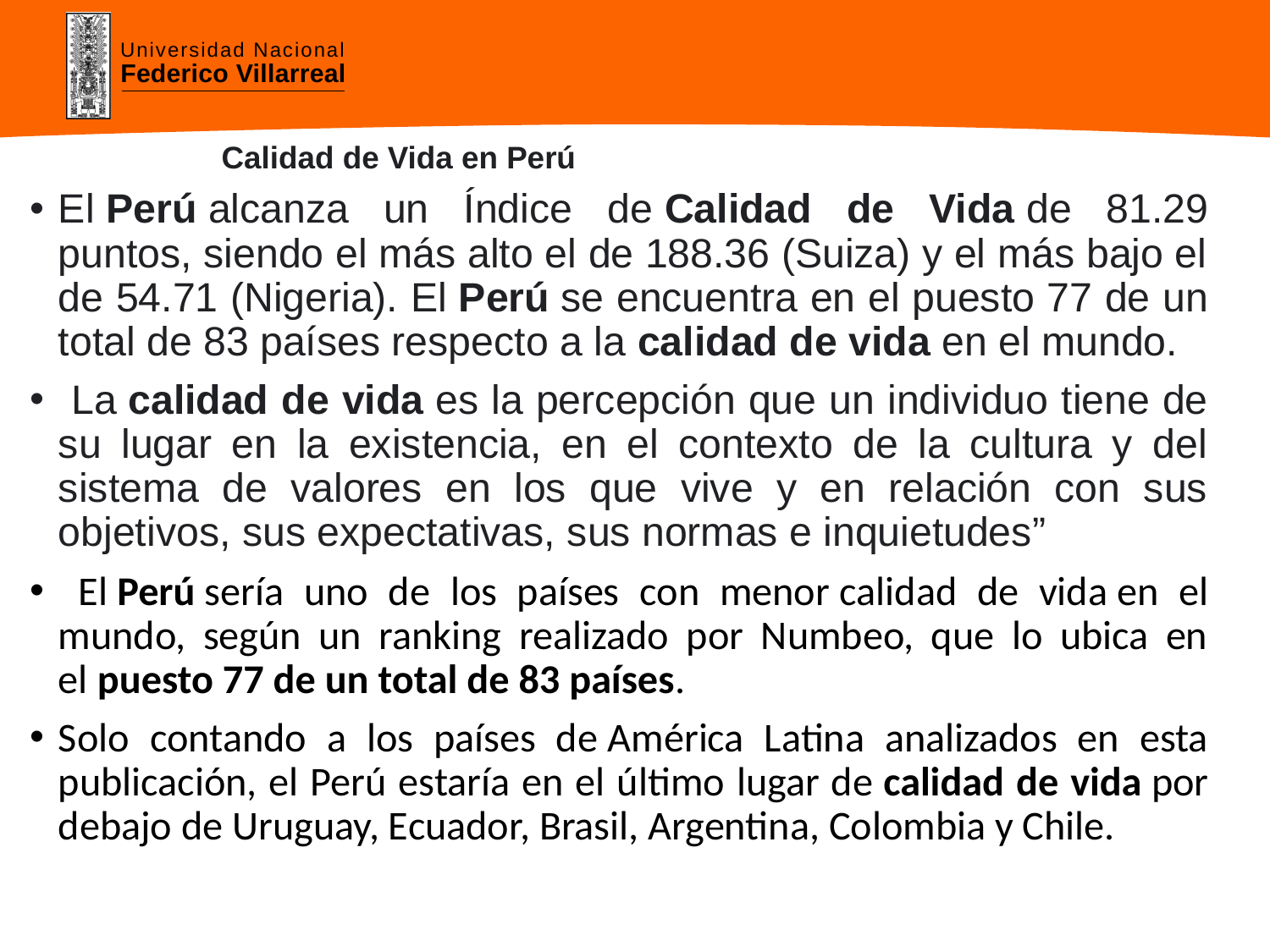

# Calidad de Vida en Perú
El Perú alcanza un Índice de Calidad de Vida de 81.29 puntos, siendo el más alto el de 188.36 (Suiza) y el más bajo el de 54.71 (Nigeria). El Perú se encuentra en el puesto 77 de un total de 83 países respecto a la calidad de vida en el mundo.
 La calidad de vida es la percepción que un individuo tiene de su lugar en la existencia, en el contexto de la cultura y del sistema de valores en los que vive y en relación con sus objetivos, sus expectativas, sus normas e inquietudes”
 El Perú sería uno de los países con menor calidad de vida en el mundo, según un ranking realizado por Numbeo, que lo ubica en el puesto 77 de un total de 83 países.
Solo contando a los países de América Latina analizados en esta publicación, el Perú estaría en el último lugar de calidad de vida por debajo de Uruguay, Ecuador, Brasil, Argentina, Colombia y Chile.